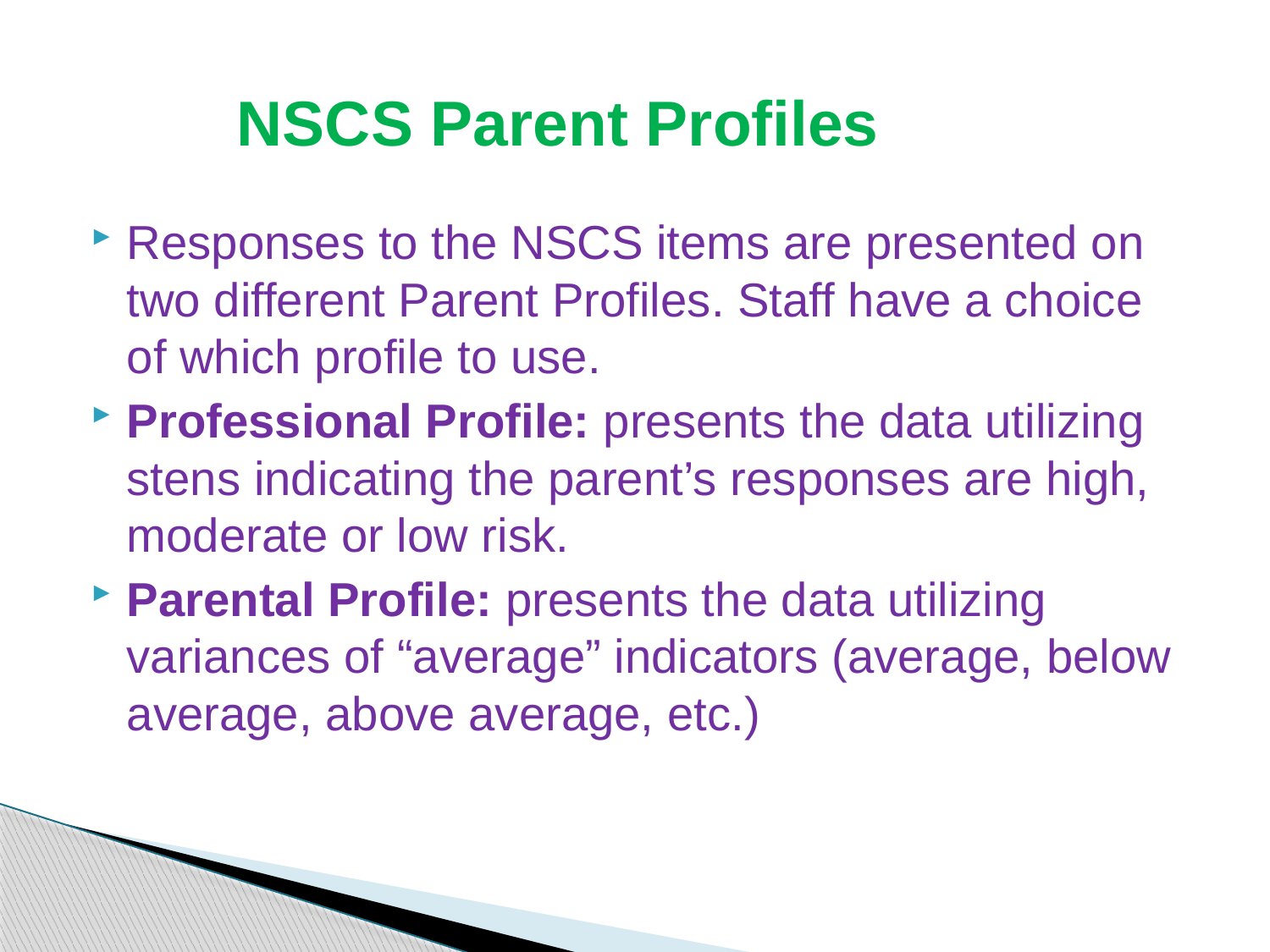

# NSCS Parent Profiles
Responses to the NSCS items are presented on two different Parent Profiles. Staff have a choice of which profile to use.
Professional Profile: presents the data utilizing stens indicating the parent’s responses are high, moderate or low risk.
Parental Profile: presents the data utilizing variances of “average” indicators (average, below average, above average, etc.)